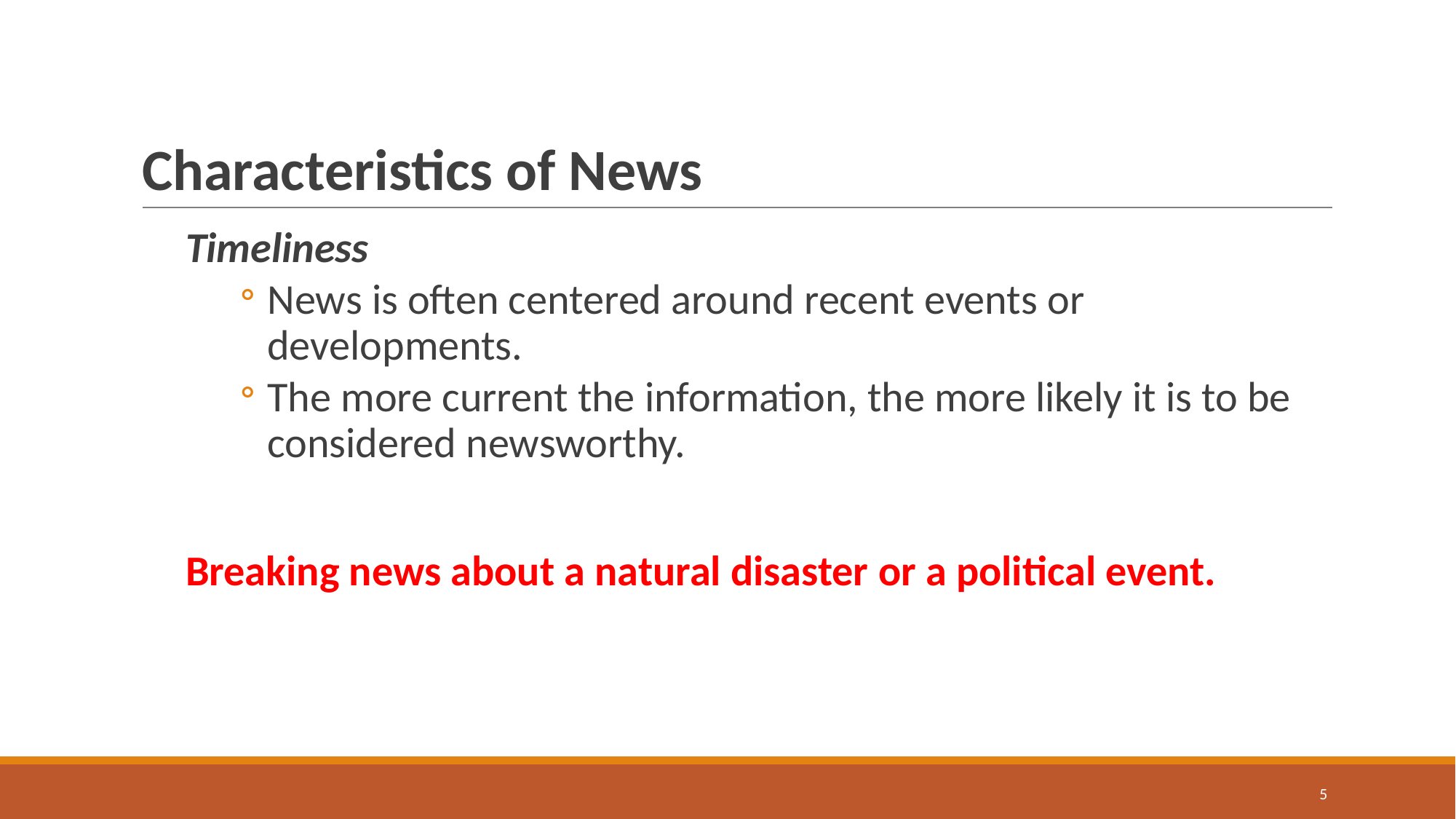

# Characteristics of News
Timeliness
News is often centered around recent events or developments.
The more current the information, the more likely it is to be considered newsworthy.

Breaking news about a natural disaster or a political event.
5